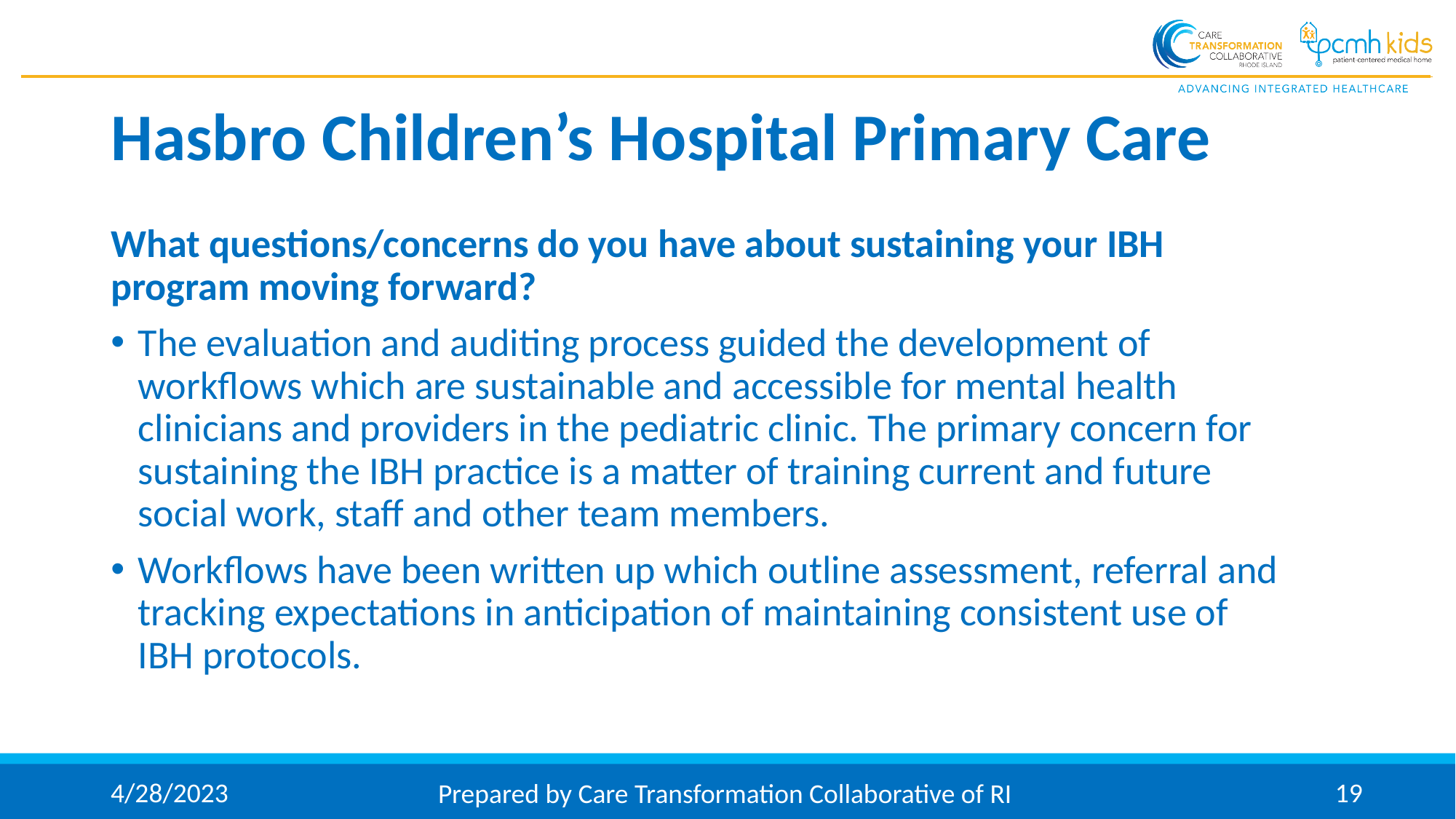

# Hasbro Children’s Hospital Primary Care
What questions/concerns do you have about sustaining your IBH program moving forward?
The evaluation and auditing process guided the development of workflows which are sustainable and accessible for mental health clinicians and providers in the pediatric clinic. The primary concern for sustaining the IBH practice is a matter of training current and future social work, staff and other team members.
Workflows have been written up which outline assessment, referral and tracking expectations in anticipation of maintaining consistent use of IBH protocols.